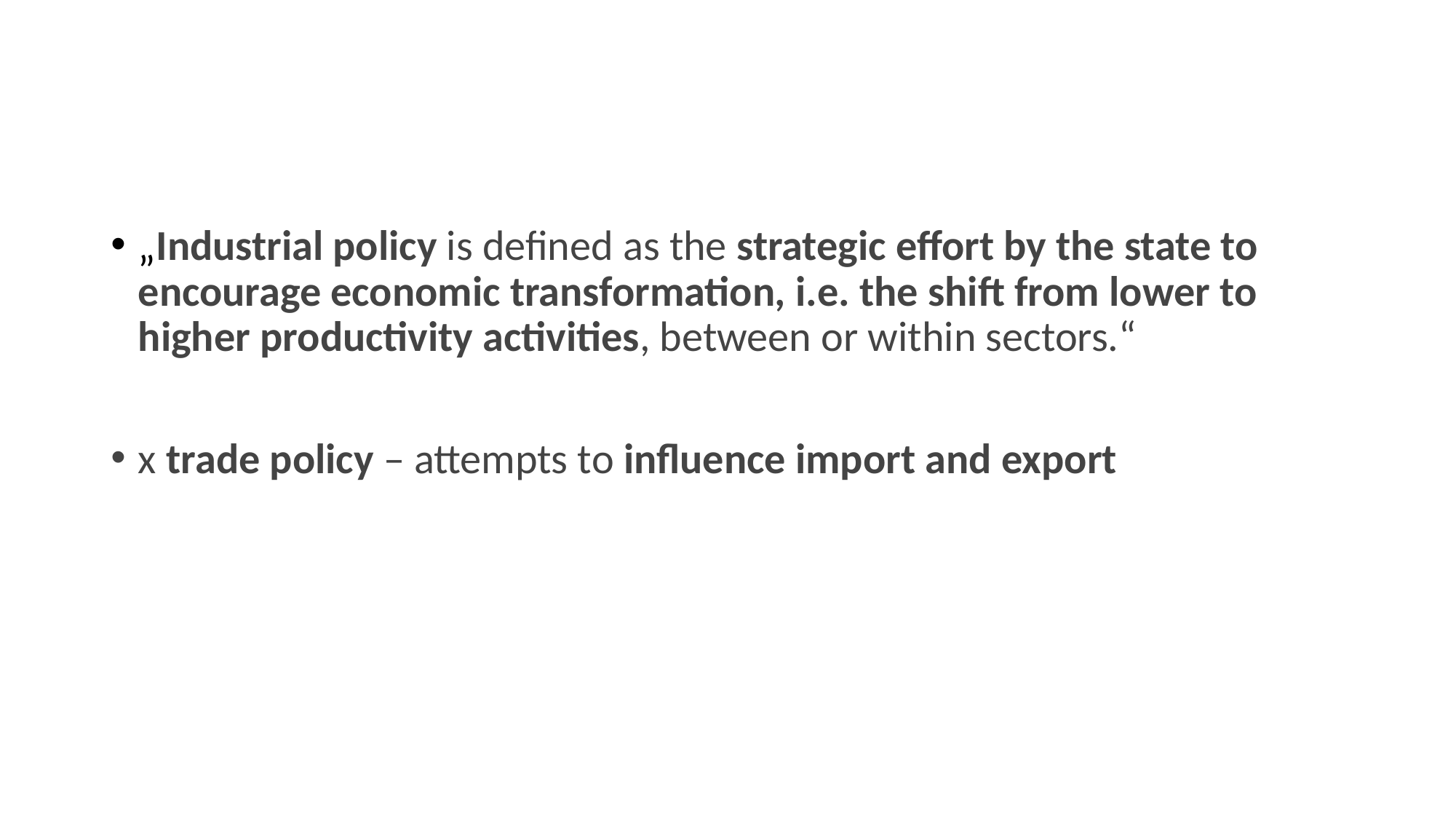

#
„Industrial policy is defined as the strategic effort by the state to encourage economic transformation, i.e. the shift from lower to higher productivity activities, between or within sectors.“

x trade policy – attempts to influence import and export